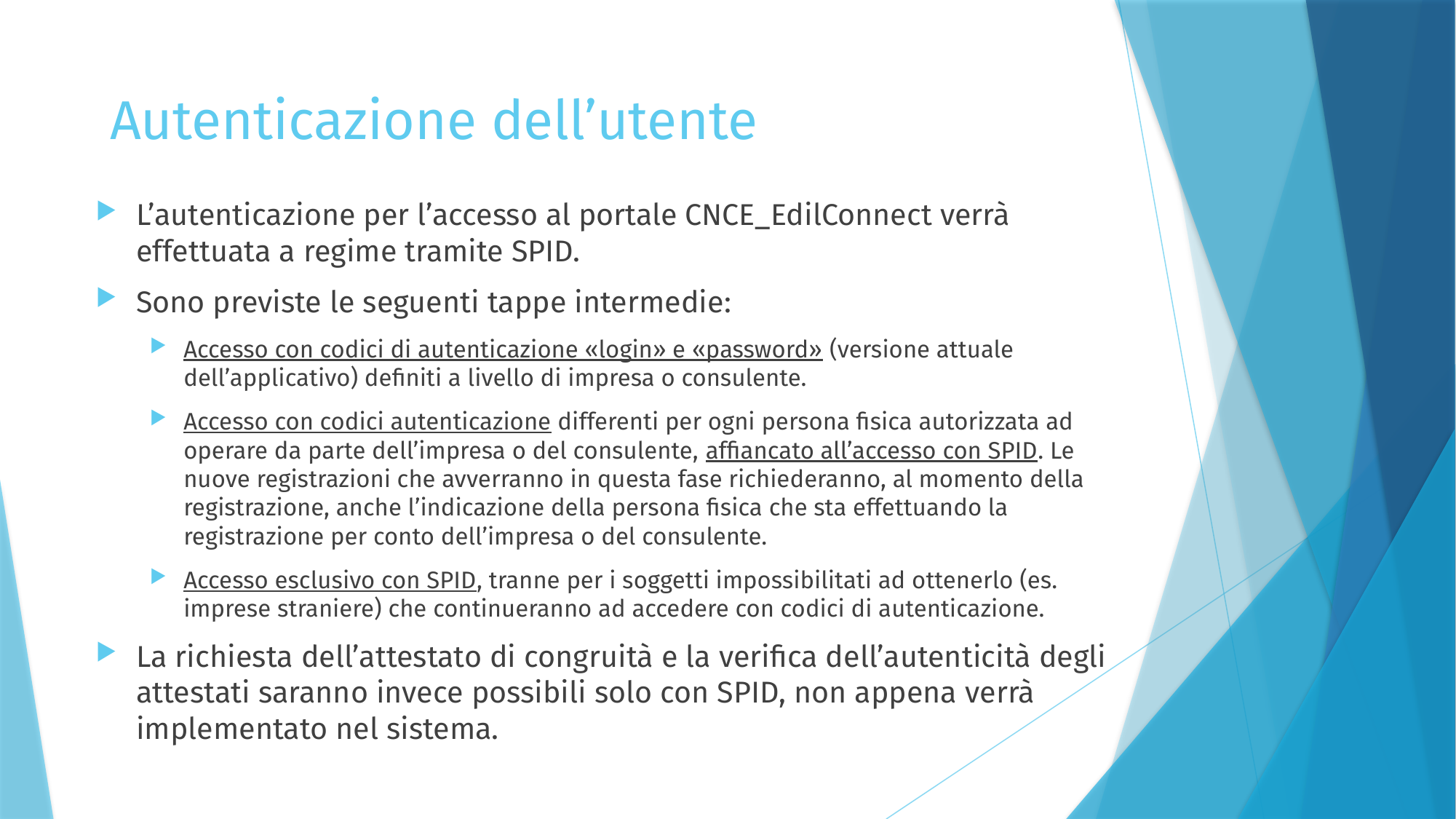

Autenticazione dell’utente
L’autenticazione per l’accesso al portale CNCE_EdilConnect verrà effettuata a regime tramite SPID.
Sono previste le seguenti tappe intermedie:
Accesso con codici di autenticazione «login» e «password» (versione attuale dell’applicativo) definiti a livello di impresa o consulente.
Accesso con codici autenticazione differenti per ogni persona fisica autorizzata ad operare da parte dell’impresa o del consulente, affiancato all’accesso con SPID. Le nuove registrazioni che avverranno in questa fase richiederanno, al momento della registrazione, anche l’indicazione della persona fisica che sta effettuando la registrazione per conto dell’impresa o del consulente.
Accesso esclusivo con SPID, tranne per i soggetti impossibilitati ad ottenerlo (es. imprese straniere) che continueranno ad accedere con codici di autenticazione.
La richiesta dell’attestato di congruità e la verifica dell’autenticità degli attestati saranno invece possibili solo con SPID, non appena verrà implementato nel sistema.